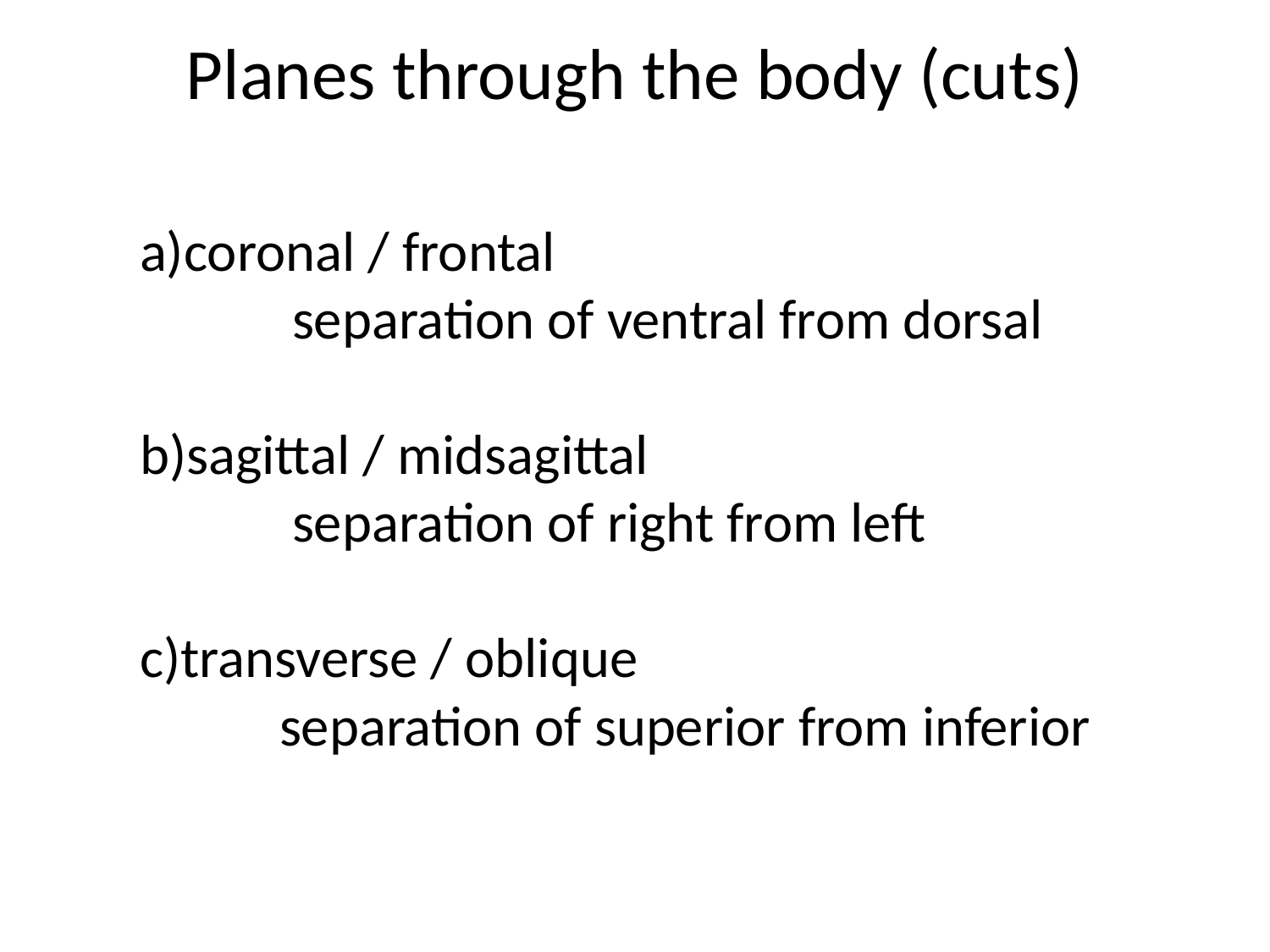

Planes through the body (cuts)
     a)coronal / frontal
                 separation of ventral from dorsal

     b)sagittal / midsagittal
                 separation of right from left

     c)transverse / oblique
                separation of superior from inferior